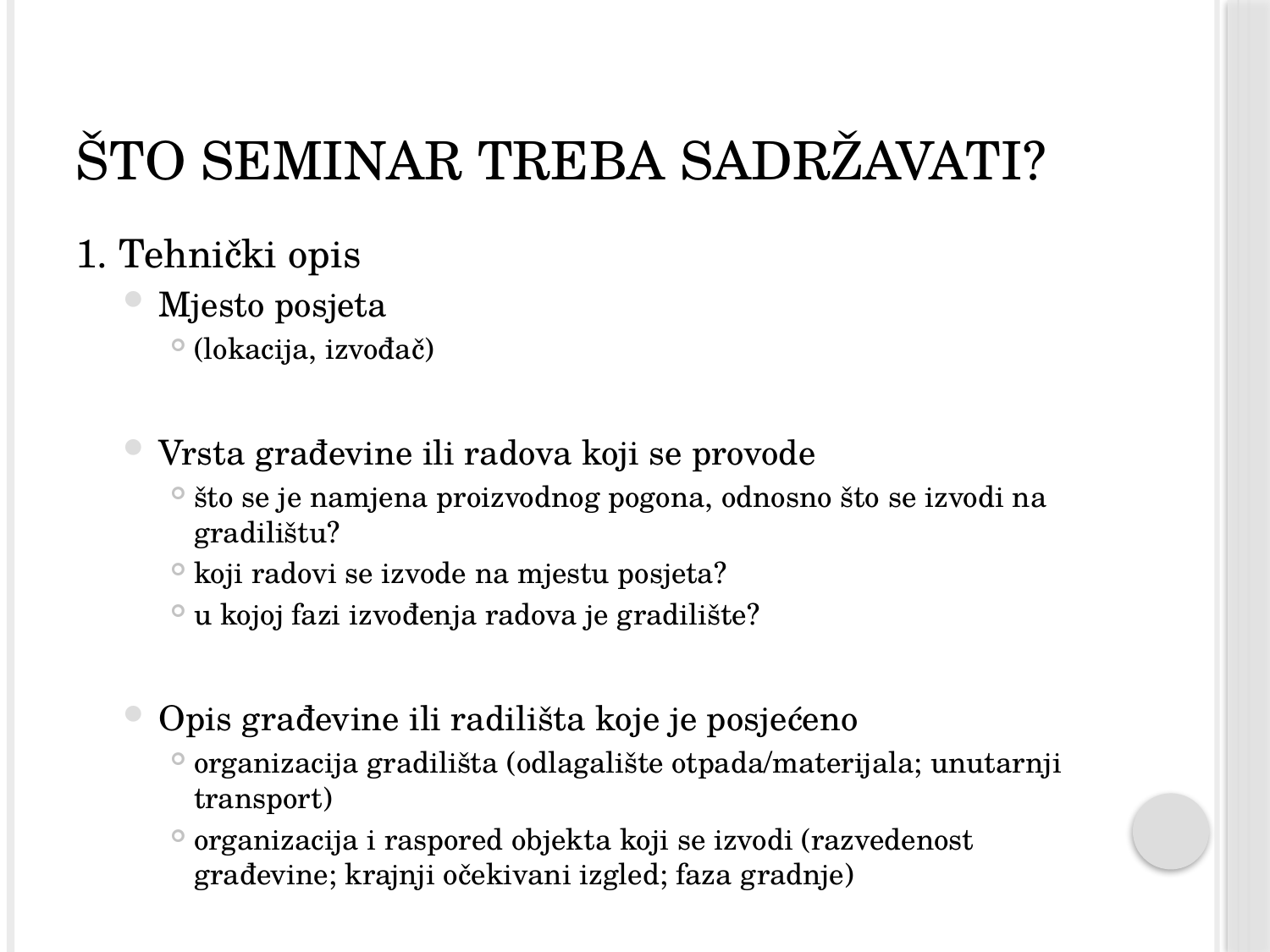

# Što seminar treba sadržavati?
1. Tehnički opis
Mjesto posjeta
(lokacija, izvođač)

Vrsta građevine ili radova koji se provode
što se je namjena proizvodnog pogona, odnosno što se izvodi na gradilištu?
koji radovi se izvode na mjestu posjeta?
u kojoj fazi izvođenja radova je gradilište?

Opis građevine ili radilišta koje je posjećeno
organizacija gradilišta (odlagalište otpada/materijala; unutarnji transport)
organizacija i raspored objekta koji se izvodi (razvedenost građevine; krajnji očekivani izgled; faza gradnje)